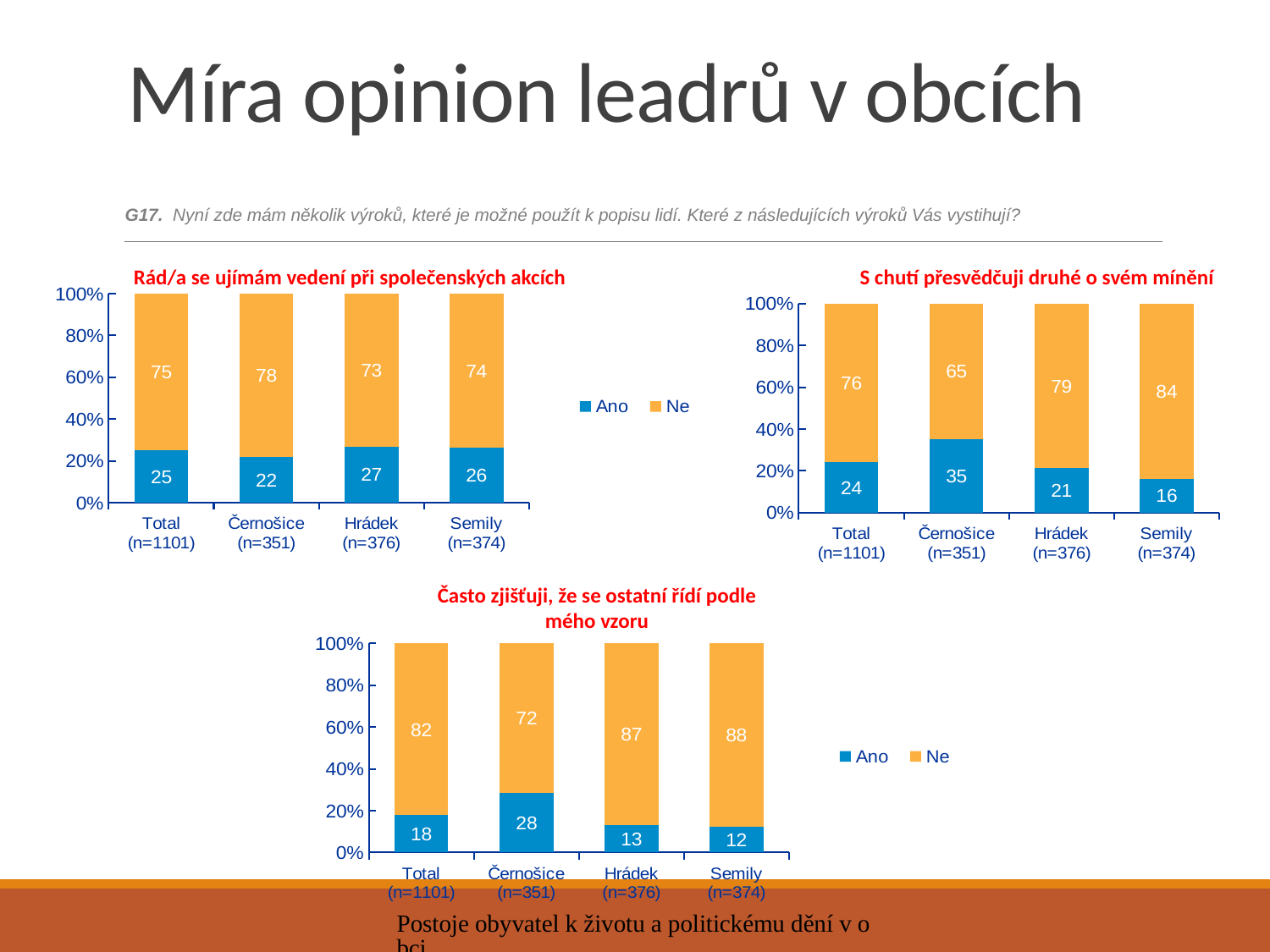

# Míra opinion leadrů v obcích
G17.  Nyní zde mám několik výroků, které je možné použít k popisu lidí. Které z následujících výroků Vás vystihují?
S chutí přesvědčuji druhé o svém mínění
Rád/a se ujímám vedení při společenských akcích

### Chart

| Category | Ano | Ne |
|---|---|---|
| Total (n=1101) | 25.06811989100817 | 74.9318801089918 |
| Černošice (n=351) | 21.652421652421648 | 78.34757834757835 |
| Hrádek (n=376) | 26.861702127659573 | 73.13829787234042 |
| Semily (n=374) | 26.47058823529412 | 73.52941176470588 |

### Chart

| Category | Ano | Ne |
|---|---|---|
| Total (n=1101) | 24.069028156221616 | 75.93097184377838 |
| Černošice (n=351) | 35.32763532763533 | 64.67236467236467 |
| Hrádek (n=376) | 21.27659574468085 | 78.72340425531917 |
| Semily (n=374) | 16.310160427807492 | 83.6898395721925 |
Často zjišťuji, že se ostatní řídí podle mého vzoru

### Chart

| Category | Ano | Ne |
|---|---|---|
| Total (n=1101) | 17.80199818346958 | 82.19800181653038 |
| Černošice (n=351) | 28.490028490028493 | 71.50997150997149 |
| Hrádek (n=376) | 13.29787234042553 | 86.70212765957447 |
| Semily (n=374) | 12.299465240641712 | 87.70053475935829 |
Postoje obyvatel k životu a politickému dění v obci